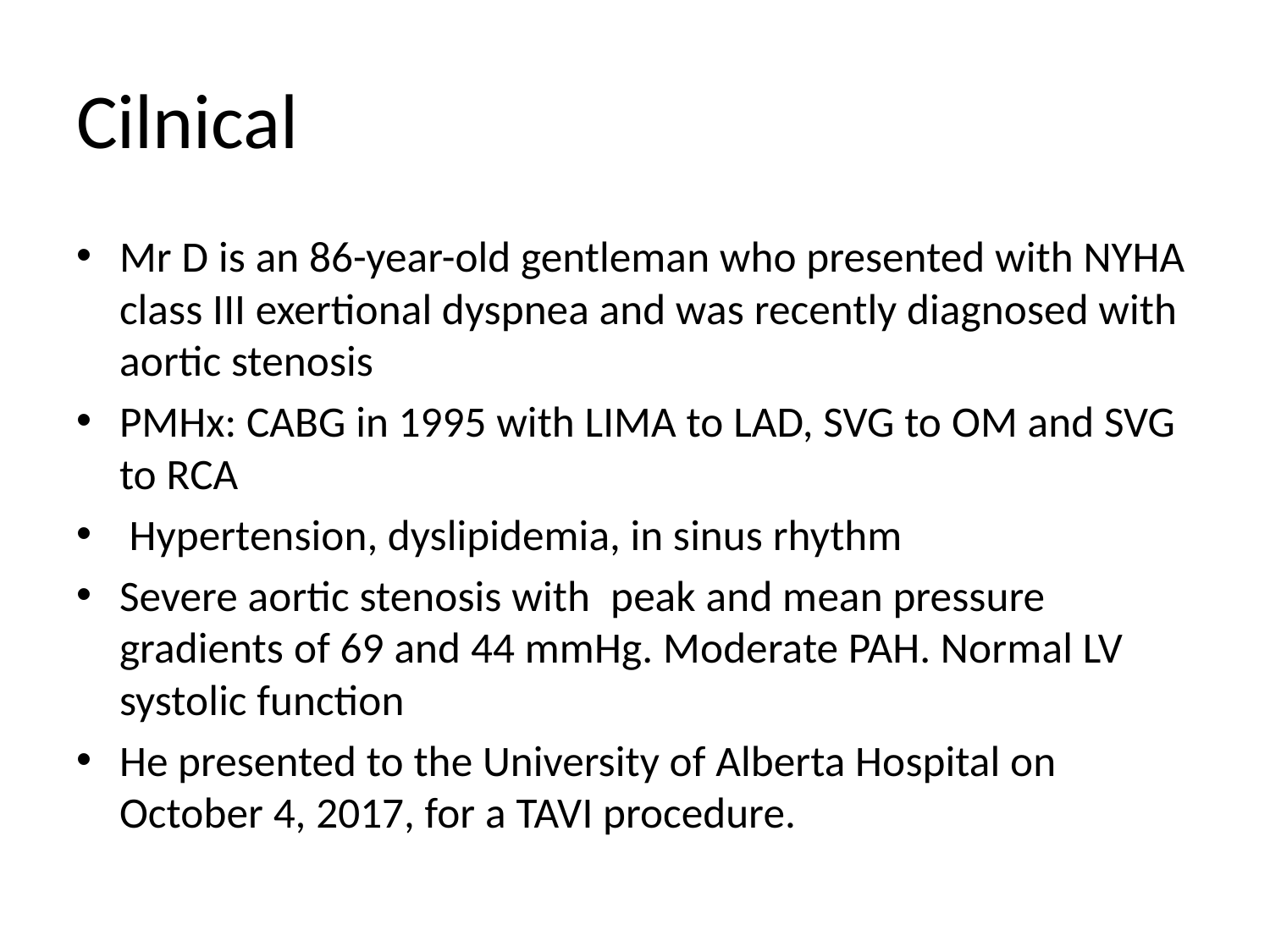

# Cilnical
Mr D is an 86-year-old gentleman who presented with NYHA class III exertional dyspnea and was recently diagnosed with aortic stenosis
PMHx: CABG in 1995 with LIMA to LAD, SVG to OM and SVG to RCA
 Hypertension, dyslipidemia, in sinus rhythm
Severe aortic stenosis with  peak and mean pressure gradients of 69 and 44 mmHg. Moderate PAH. Normal LV systolic function
He presented to the University of Alberta Hospital on October 4, 2017, for a TAVI procedure.